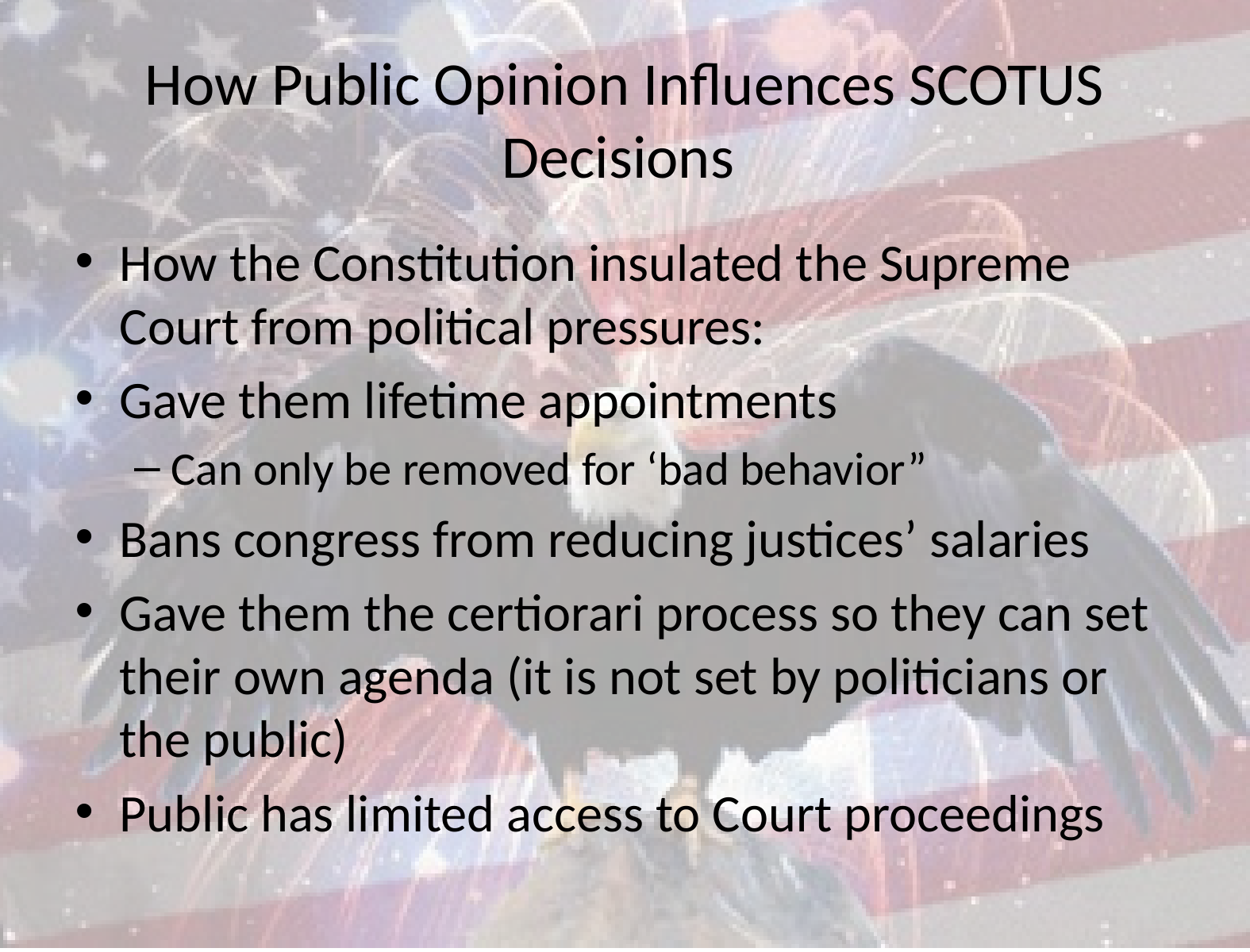

# How Public Opinion Influences SCOTUS Decisions
How the Constitution insulated the Supreme Court from political pressures:
Gave them lifetime appointments
Can only be removed for ‘bad behavior”
Bans congress from reducing justices’ salaries
Gave them the certiorari process so they can set their own agenda (it is not set by politicians or the public)
Public has limited access to Court proceedings